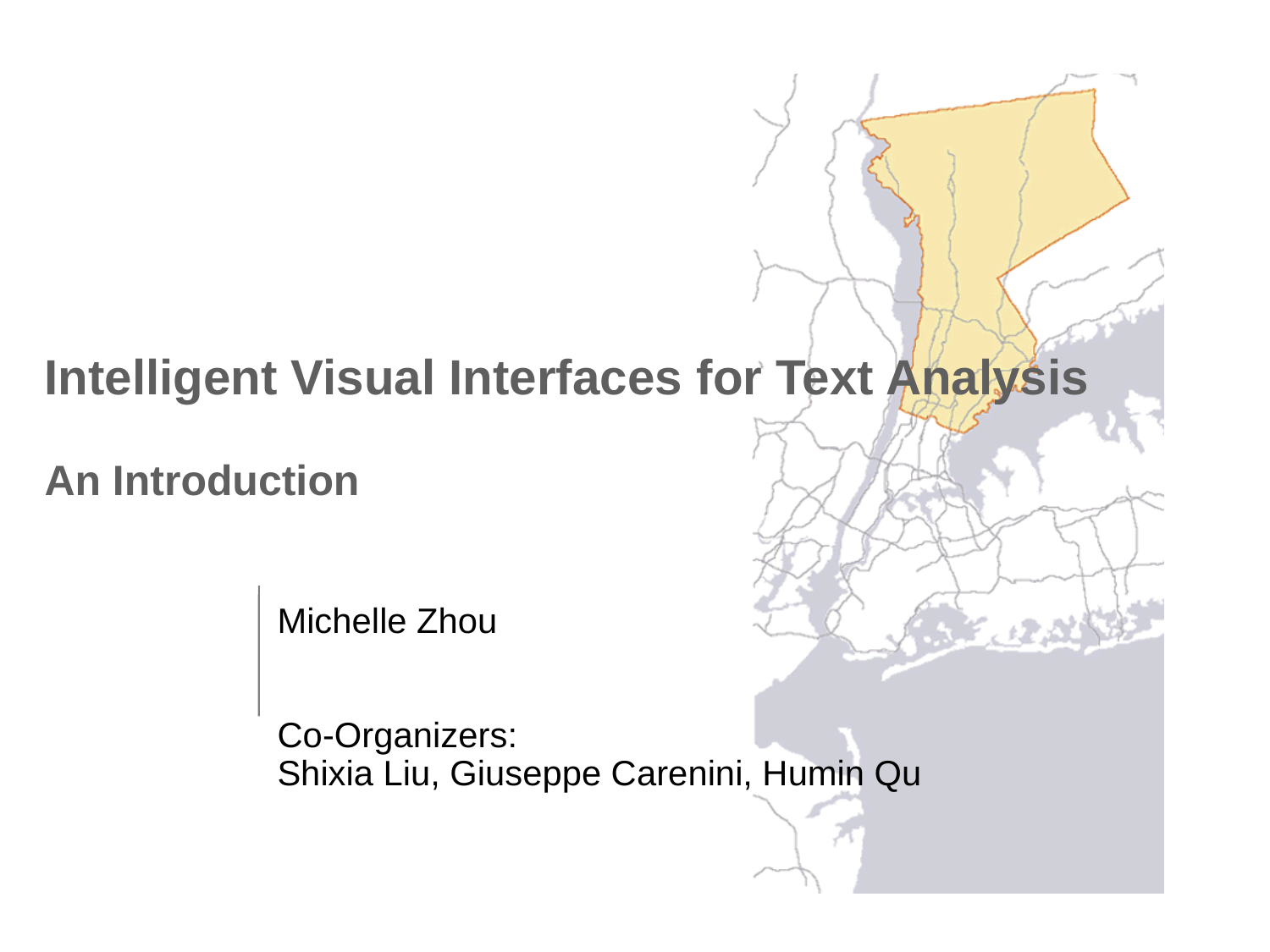

# Intelligent Visual Interfaces for Text Analysis An Introduction

Michelle Zhou

Co-Organizers:
Shixia Liu, Giuseppe Carenini, Humin Qu